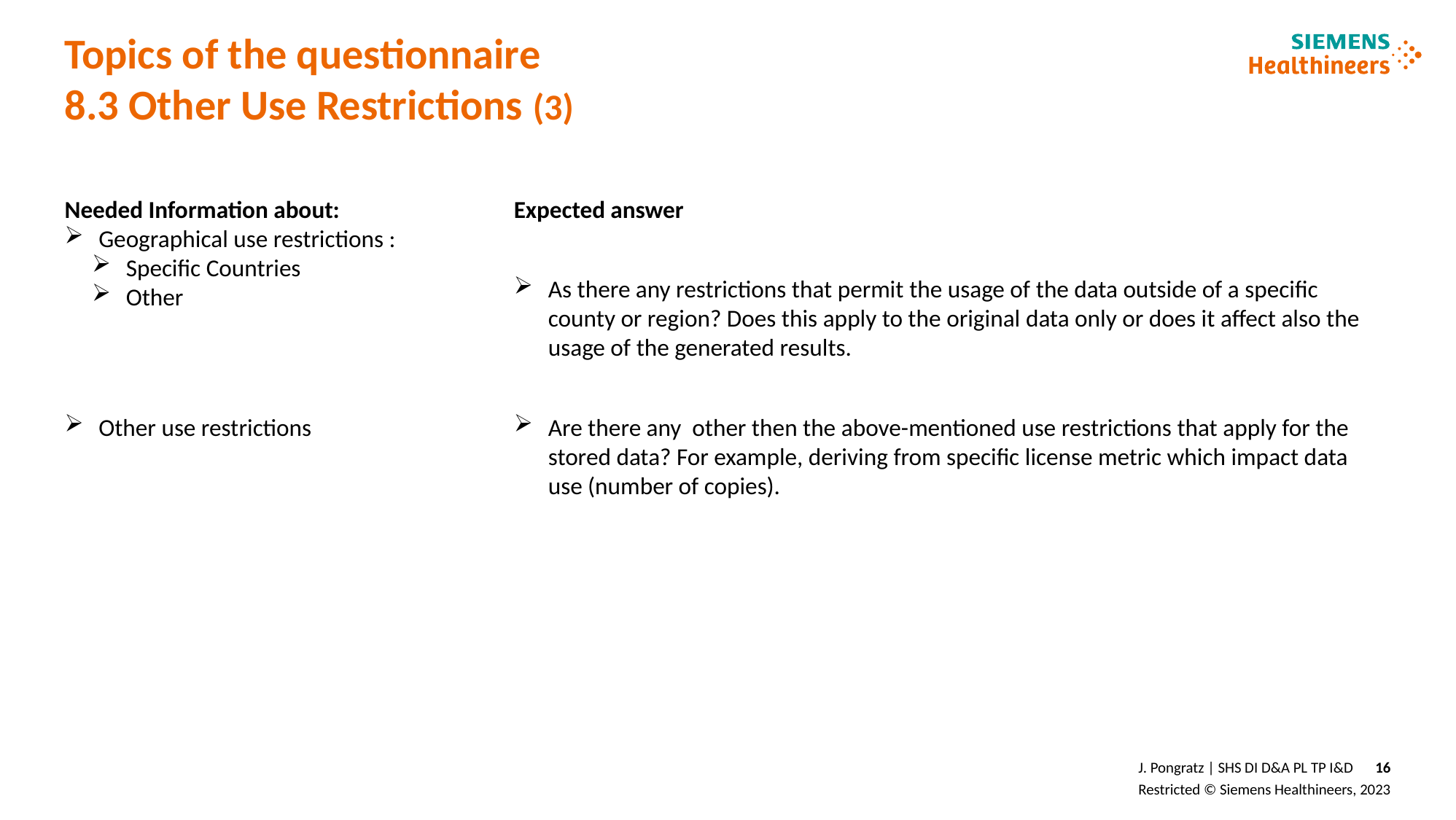

# Topics of the questionnaire 8.3 Other Use Restrictions (3)
Needed Information about:
Geographical use restrictions :
Specific Countries
Other

Other use restrictions

Expected answer

As there any restrictions that permit the usage of the data outside of a specific county or region? Does this apply to the original data only or does it affect also the usage of the generated results.

Are there any  other then the above-mentioned use restrictions that apply for the stored data? For example, deriving from specific license metric which impact data use (number of copies).

J. Pongratz | SHS DI D&A PL TP I&D